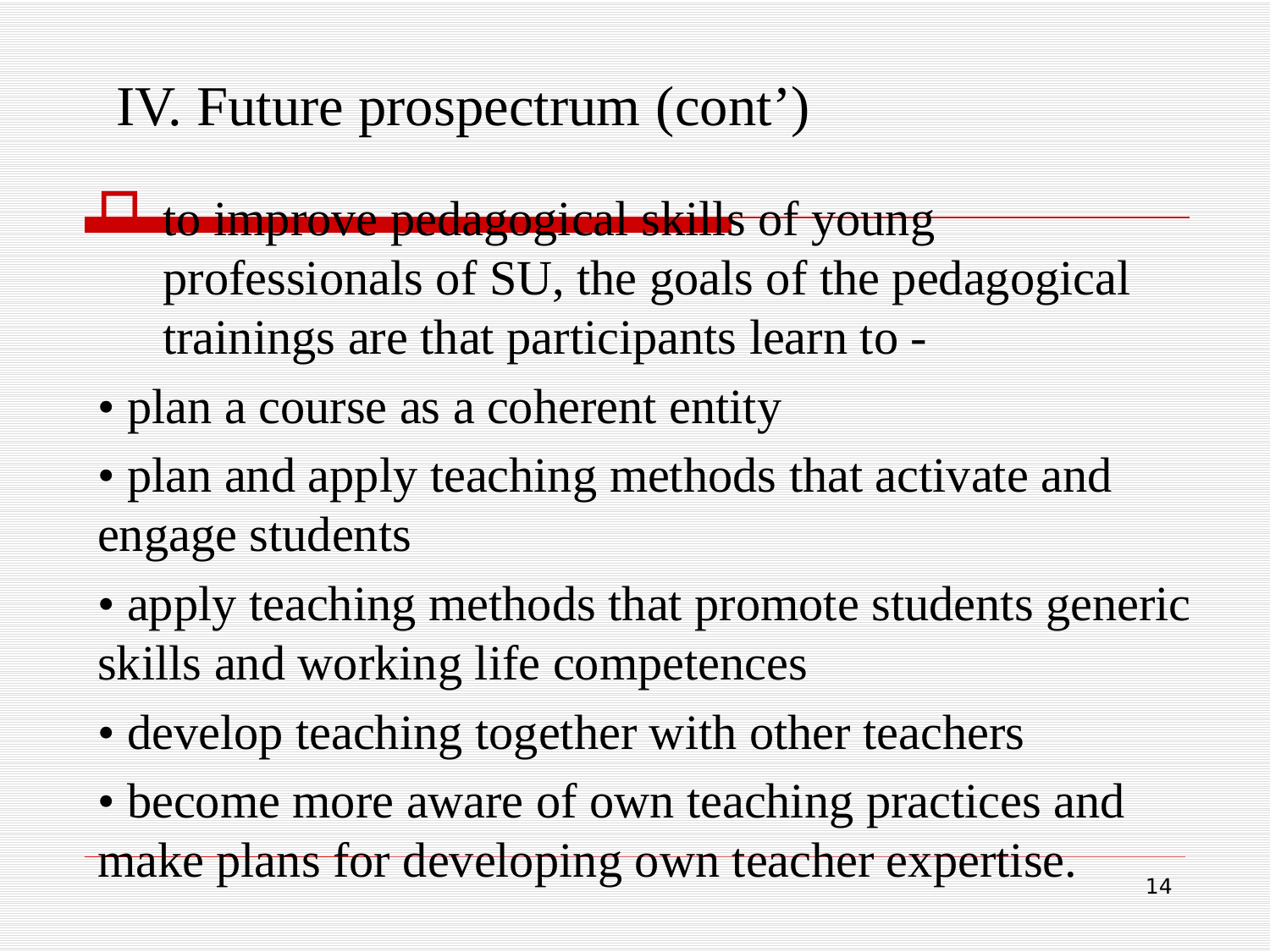

# IV. Future prospectrum (cont’)
to improve pedagogical skills of young professionals of SU, the goals of the pedagogical trainings are that participants learn to -
• plan a course as a coherent entity
• plan and apply teaching methods that activate and engage students
• apply teaching methods that promote students generic skills and working life competences
• develop teaching together with other teachers
• become more aware of own teaching practices and make plans for developing own teacher expertise.

14